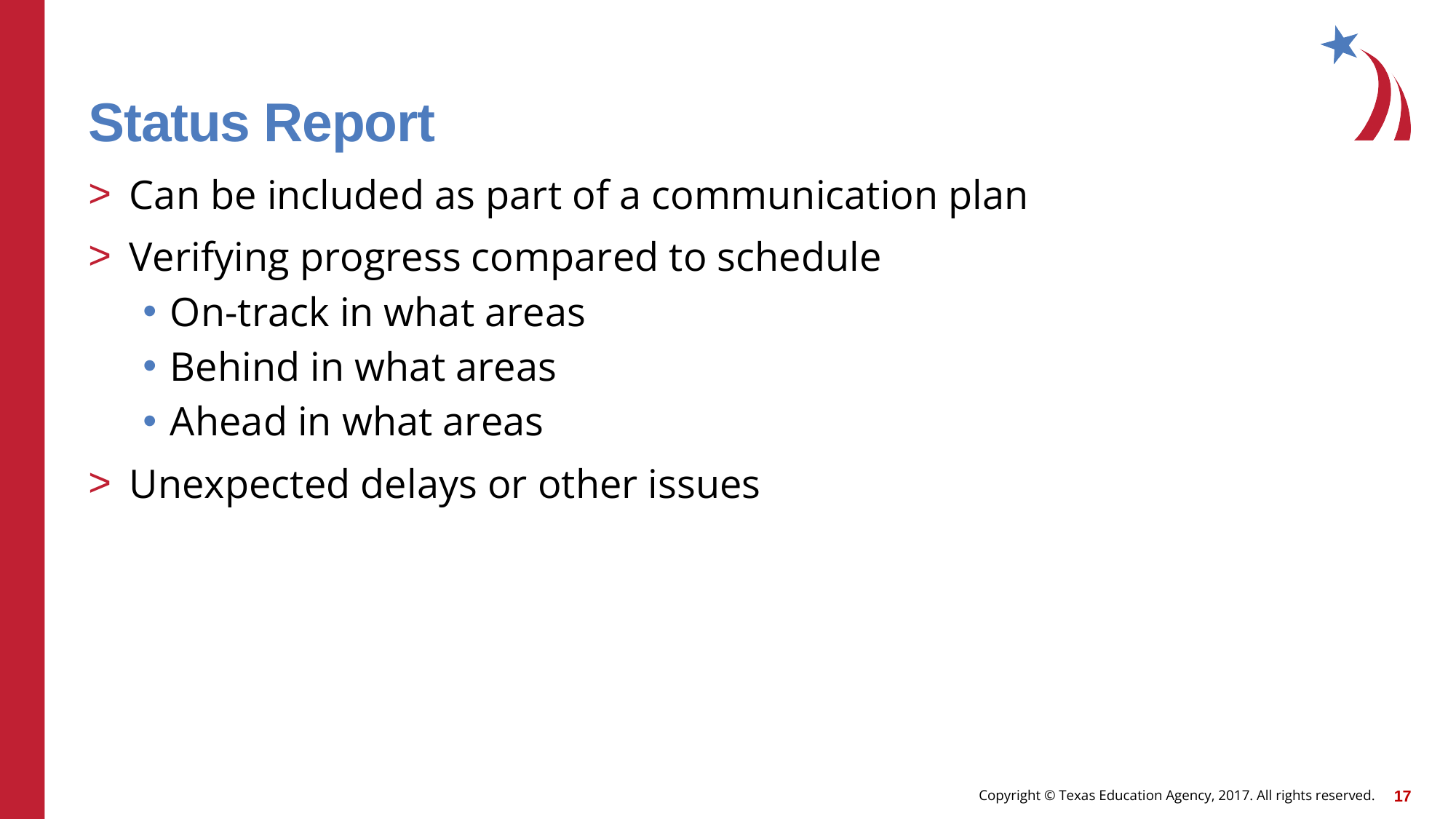

# Status Report
Can be included as part of a communication plan
Verifying progress compared to schedule
On-track in what areas
Behind in what areas
Ahead in what areas
Unexpected delays or other issues